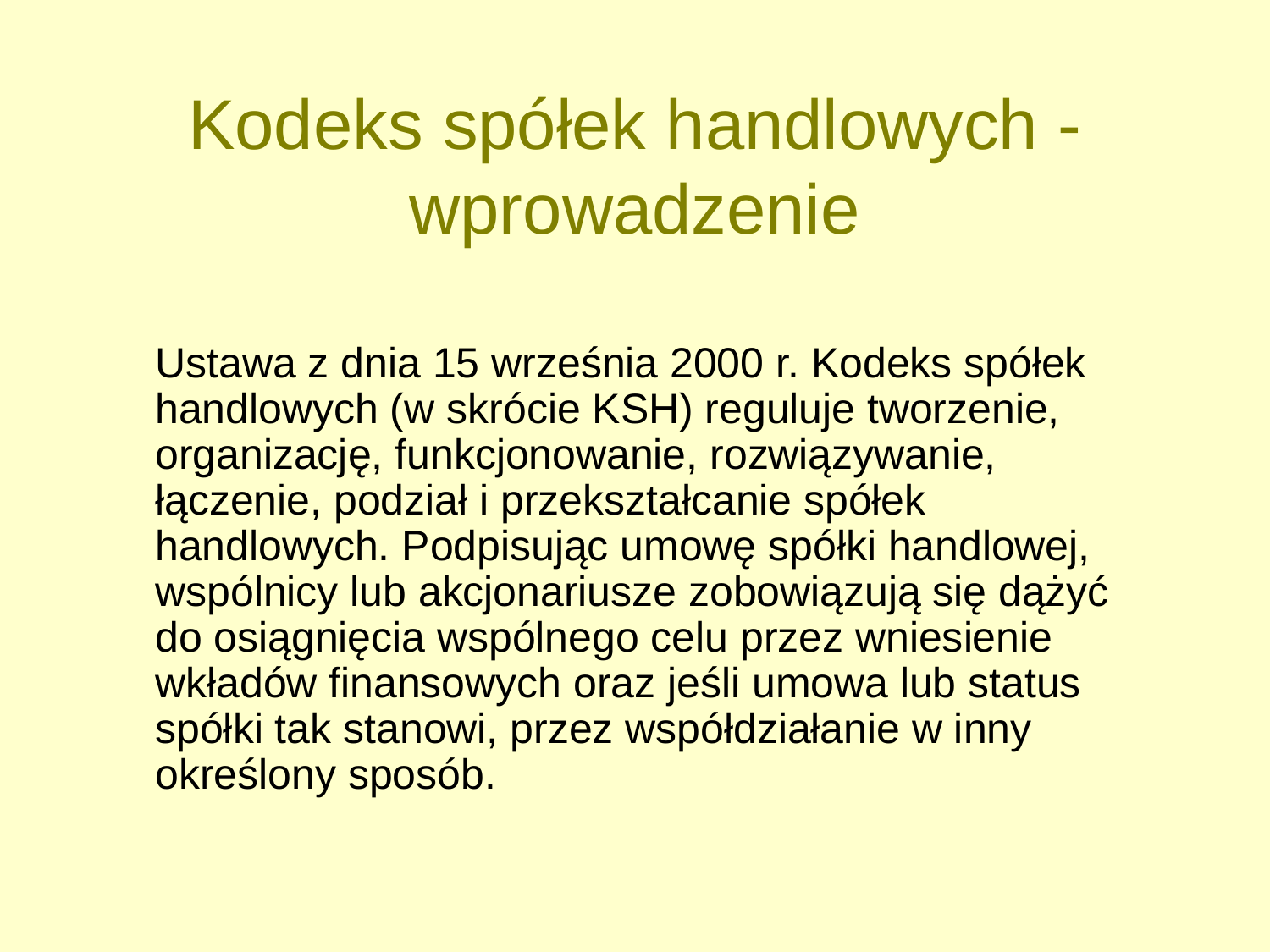

# Kodeks spółek handlowych - wprowadzenie

	Ustawa z dnia 15 września 2000 r. Kodeks spółek handlowych (w skrócie KSH) reguluje tworzenie, organizację, funkcjonowanie, rozwiązywanie, łączenie, podział i przekształcanie spółek handlowych. Podpisując umowę spółki handlowej, wspólnicy lub akcjonariusze zobowiązują się dążyć do osiągnięcia wspólnego celu przez wniesienie wkładów finansowych oraz jeśli umowa lub status spółki tak stanowi, przez współdziałanie w inny określony sposób.